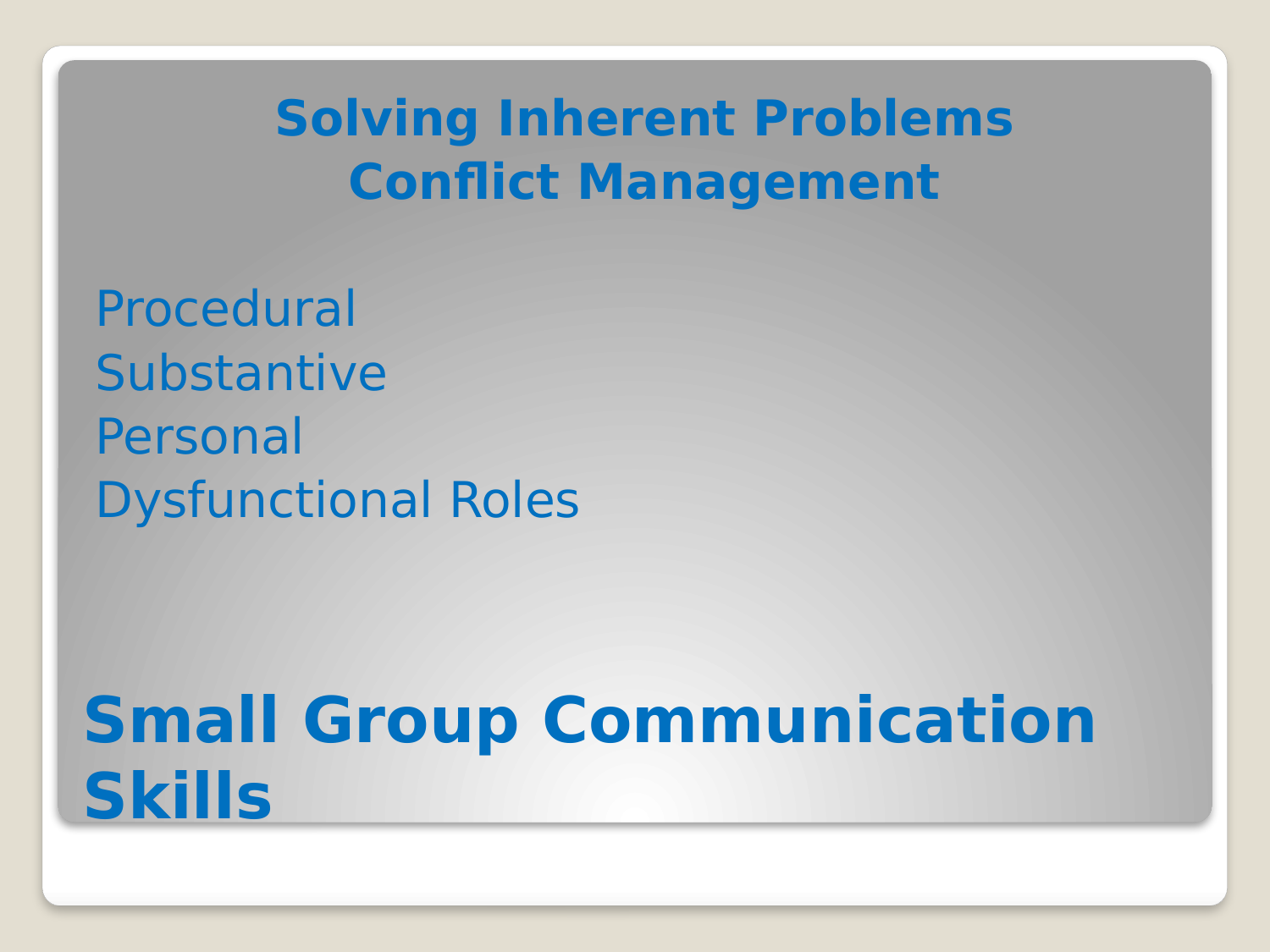

Solving Inherent Problems
Conflict Management

Procedural
Substantive
Personal
Dysfunctional Roles
# Small Group Communication Skills